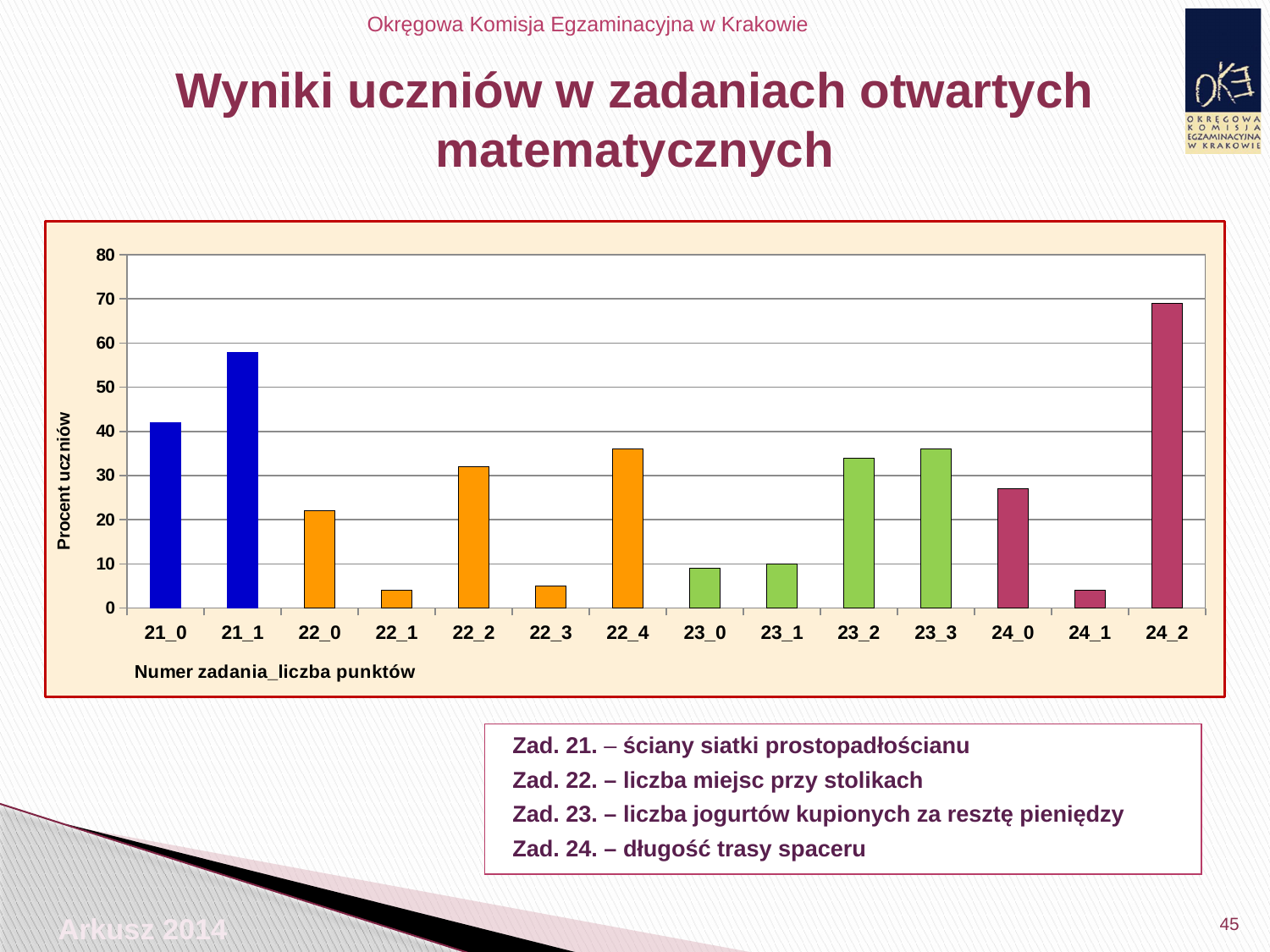

# Wyniki uczniów w zadaniach otwartych matematycznych

### Chart

| Category |  |
|---|---|
| 21_0 | 42.0 |
| 21_1 | 58.0 |
| 22_0 | 22.0 |
| 22_1 | 4.0 |
| 22_2 | 32.0 |
| 22_3 | 5.0 |
| 22_4 | 36.0 |
| 23_0 | 9.0 |
| 23_1 | 10.0 |
| 23_2 | 34.0 |
| 23_3 | 36.0 |
| 24_0 | 27.0 |
| 24_1 | 4.0 |
| 24_2 | 69.0 |
Zad. 21. – ściany siatki prostopadłościanu
Zad. 22. – liczba miejsc przy stolikach
Zad. 23. – liczba jogurtów kupionych za resztę pieniędzy
Zad. 24. – długość trasy spaceru
45
Arkusz 2014